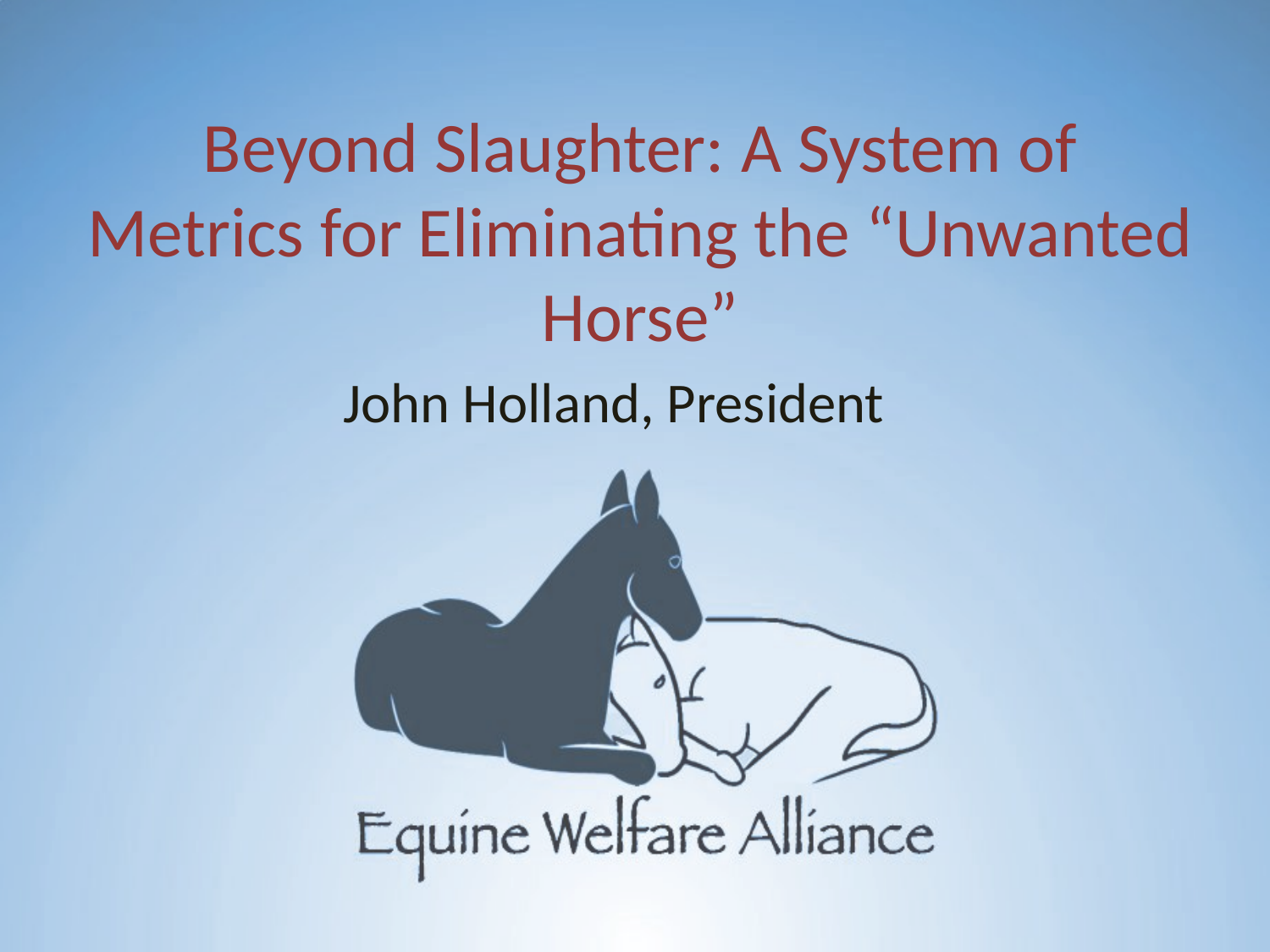

# Beyond Slaughter: A System of Metrics for Eliminating the “Unwanted Horse”
John Holland, President